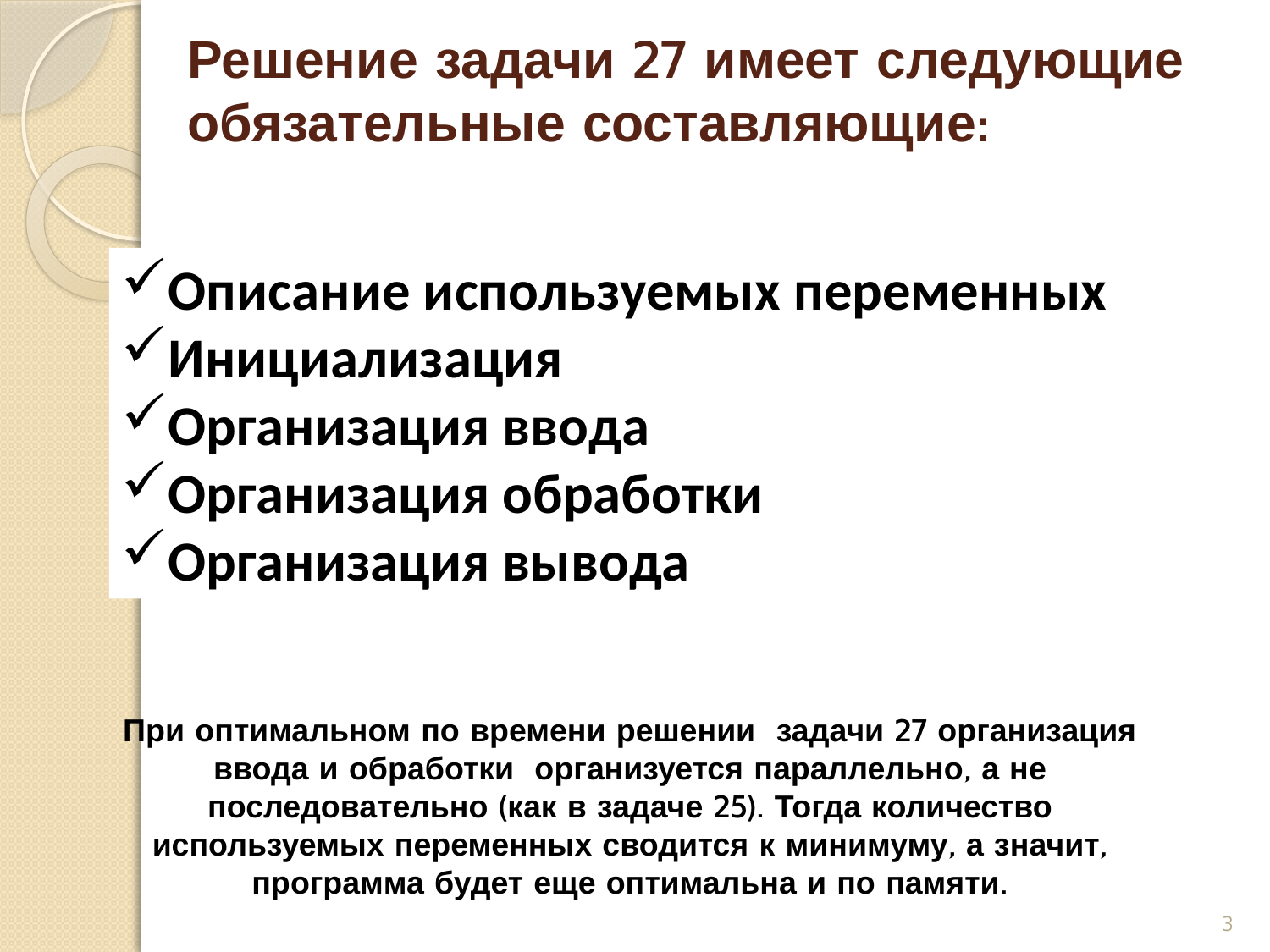

# Решение задачи 27 имеет следующие обязательные составляющие:
Описание используемых переменных
Инициализация
Организация ввода
Организация обработки
Организация вывода
При оптимальном по времени решении  задачи 27 организация ввода и обработки  организуется параллельно, а не последовательно (как в задаче 25). Тогда количество используемых переменных сводится к минимуму, а значит, программа будет еще оптимальна и по памяти.
3